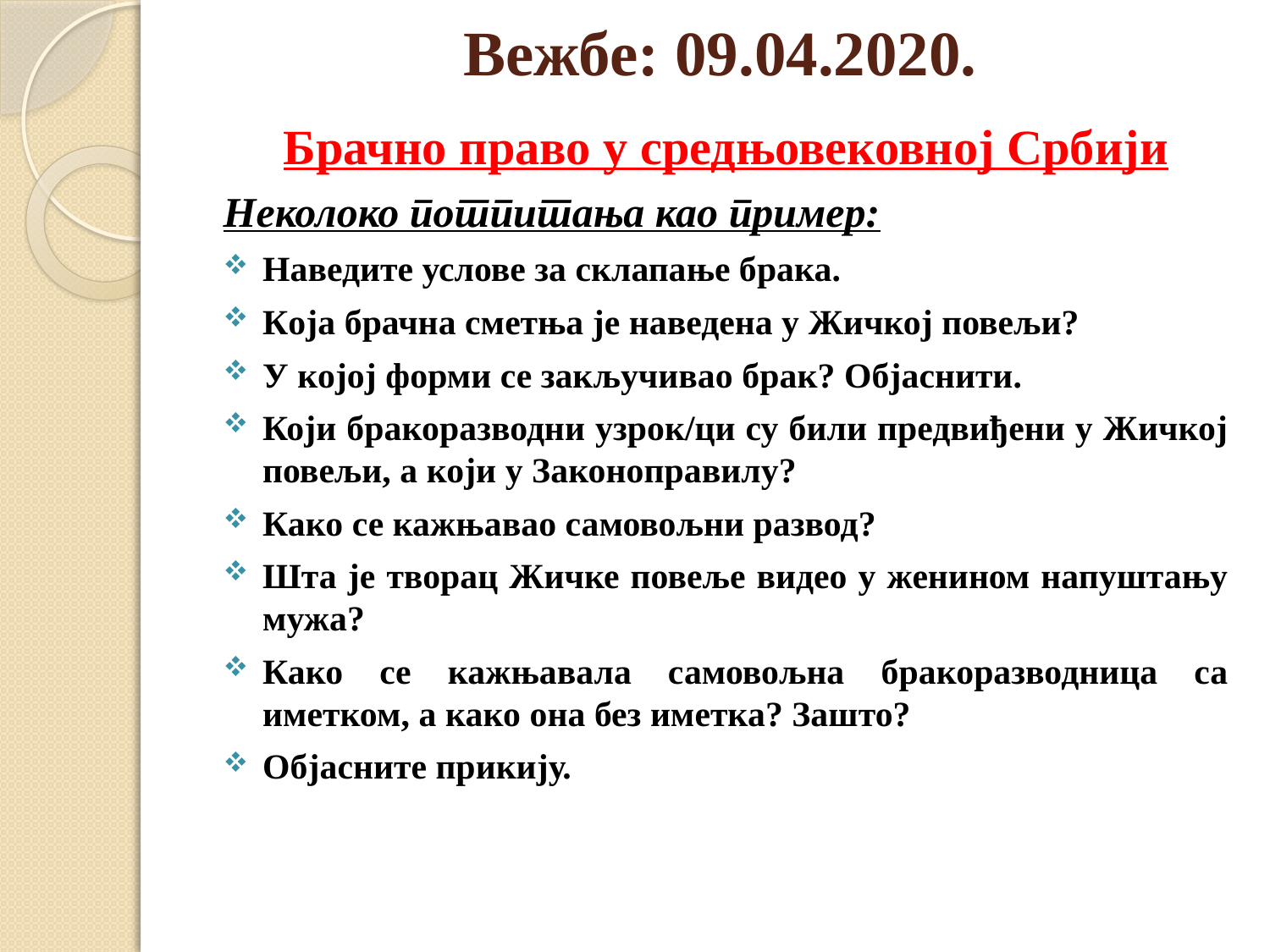

# Вежбе: 09.04.2020.
Брачно право у средњовековној Србији
Неколоко потпитања као пример:
Наведите услове за склапање брака.
Која брачна сметња је наведена у Жичкој повељи?
У којој форми се закључивао брак? Објаснити.
Који бракоразводни узрок/ци су били предвиђени у Жичкој повељи, а који у Законоправилу?
Како се кажњавао самовољни развод?
Шта је творац Жичке повеље видео у женином напуштању мужа?
Како се кажњавала самовољна бракоразводница са иметком, а како она без иметка? Зашто?
Објасните прикију.